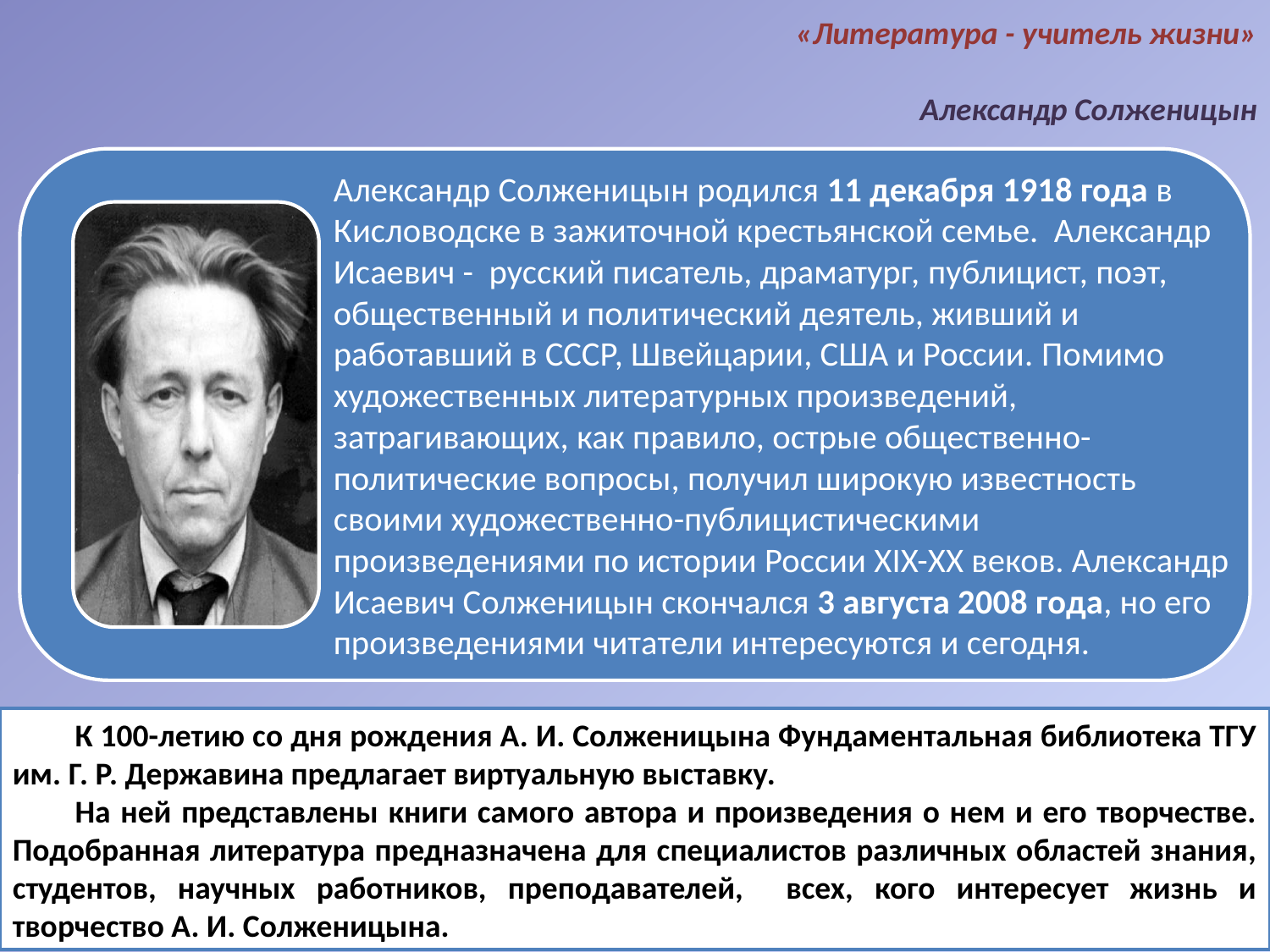

# «Литература - учитель жизни» Александр Солженицын
Александр Солженицын родился 11 декабря 1918 года в Кисловодске в зажиточной крестьянской семье.  Александр Исаевич -  русский писатель, драматург, публицист, поэт, общественный и политический деятель, живший и работавший в СССР, Швейцарии, США и России. Помимо художественных литературных произведений, затрагивающих, как правило, острые общественно-политические вопросы, получил широкую известность своими художественно-публицистическими произведениями по истории России XIX-XX веков. Александр Исаевич Солженицын скончался 3 августа 2008 года, но его произведениями читатели интересуются и сегодня.
К 100-летию со дня рождения А. И. Солженицына Фундаментальная библиотека ТГУ им. Г. Р. Державина предлагает виртуальную выставку.
На ней представлены книги самого автора и произведения о нем и его творчестве. Подобранная литература предназначена для специалистов различных областей знания, студентов, научных работников, преподавателей,  всех, кого интересует жизнь и творчество А. И. Солженицына.